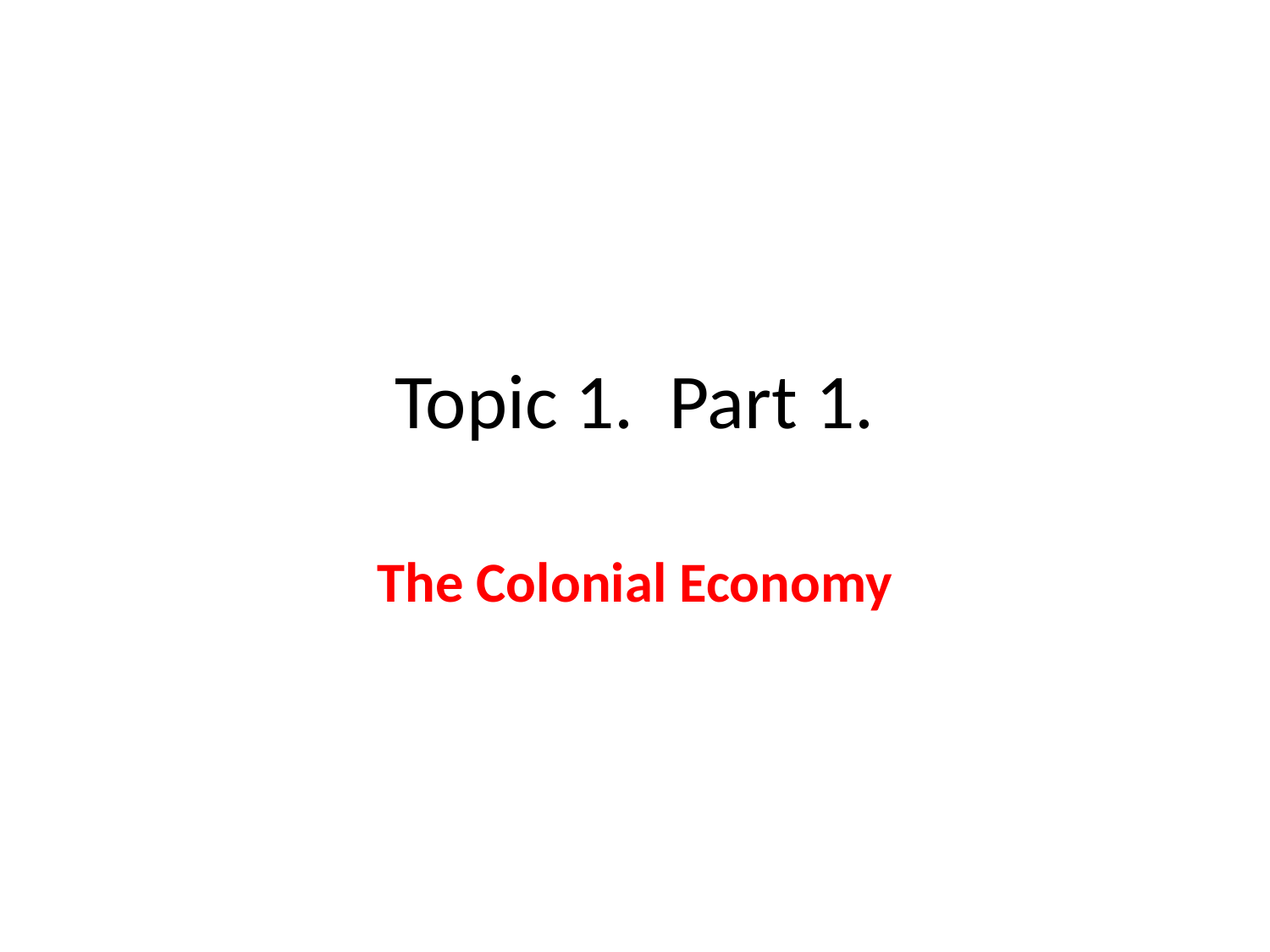

# Topic 1.  Part 1.
The Colonial Economy